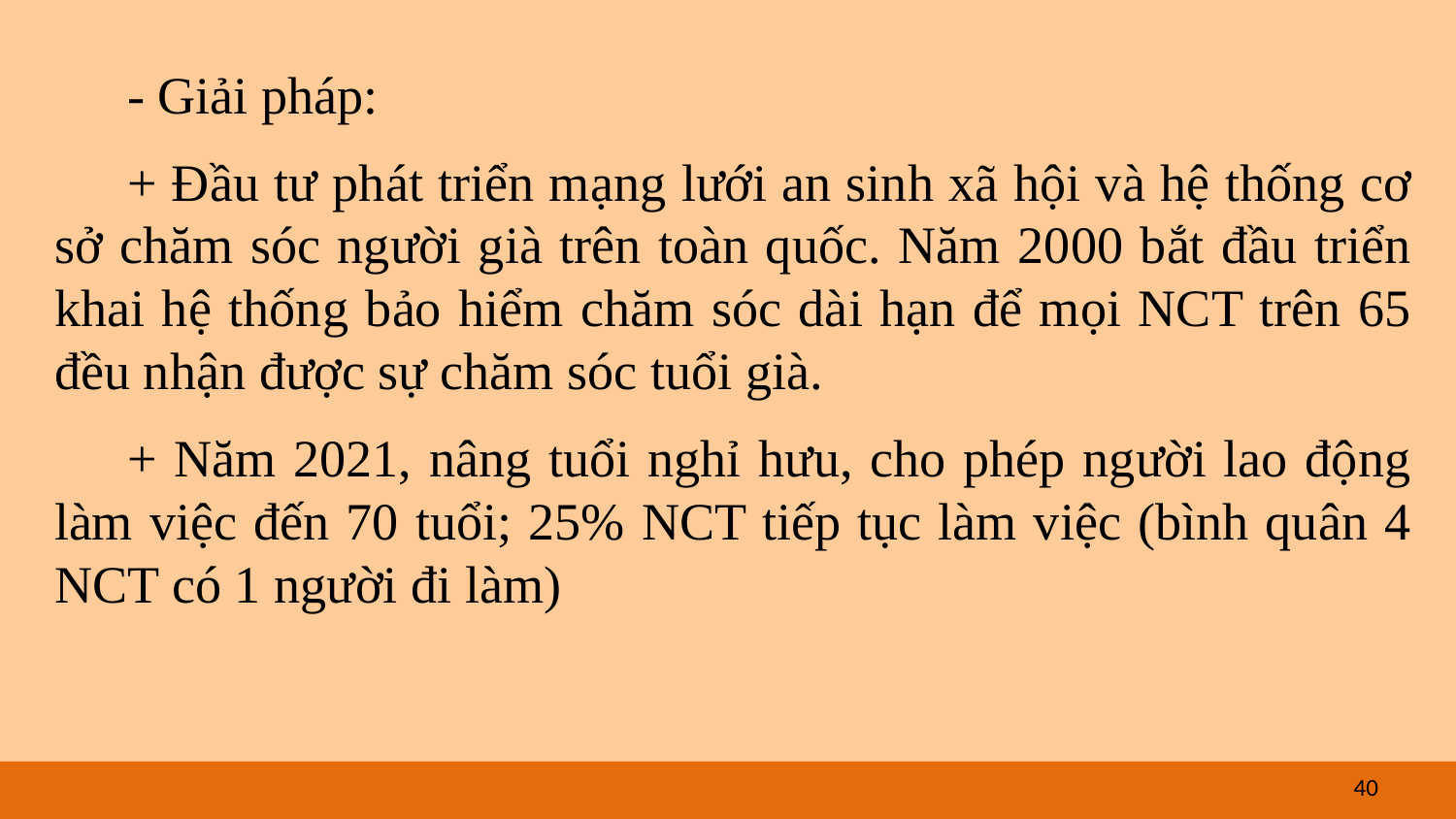

- Giải pháp:
+ Đầu tư phát triển mạng lưới an sinh xã hội và hệ thống cơ sở chăm sóc người già trên toàn quốc. Năm 2000 bắt đầu triển khai hệ thống bảo hiểm chăm sóc dài hạn để mọi NCT trên 65 đều nhận được sự chăm sóc tuổi già.
+ Năm 2021, nâng tuổi nghỉ hưu, cho phép người lao động làm việc đến 70 tuổi; 25% NCT tiếp tục làm việc (bình quân 4 NCT có 1 người đi làm)
40